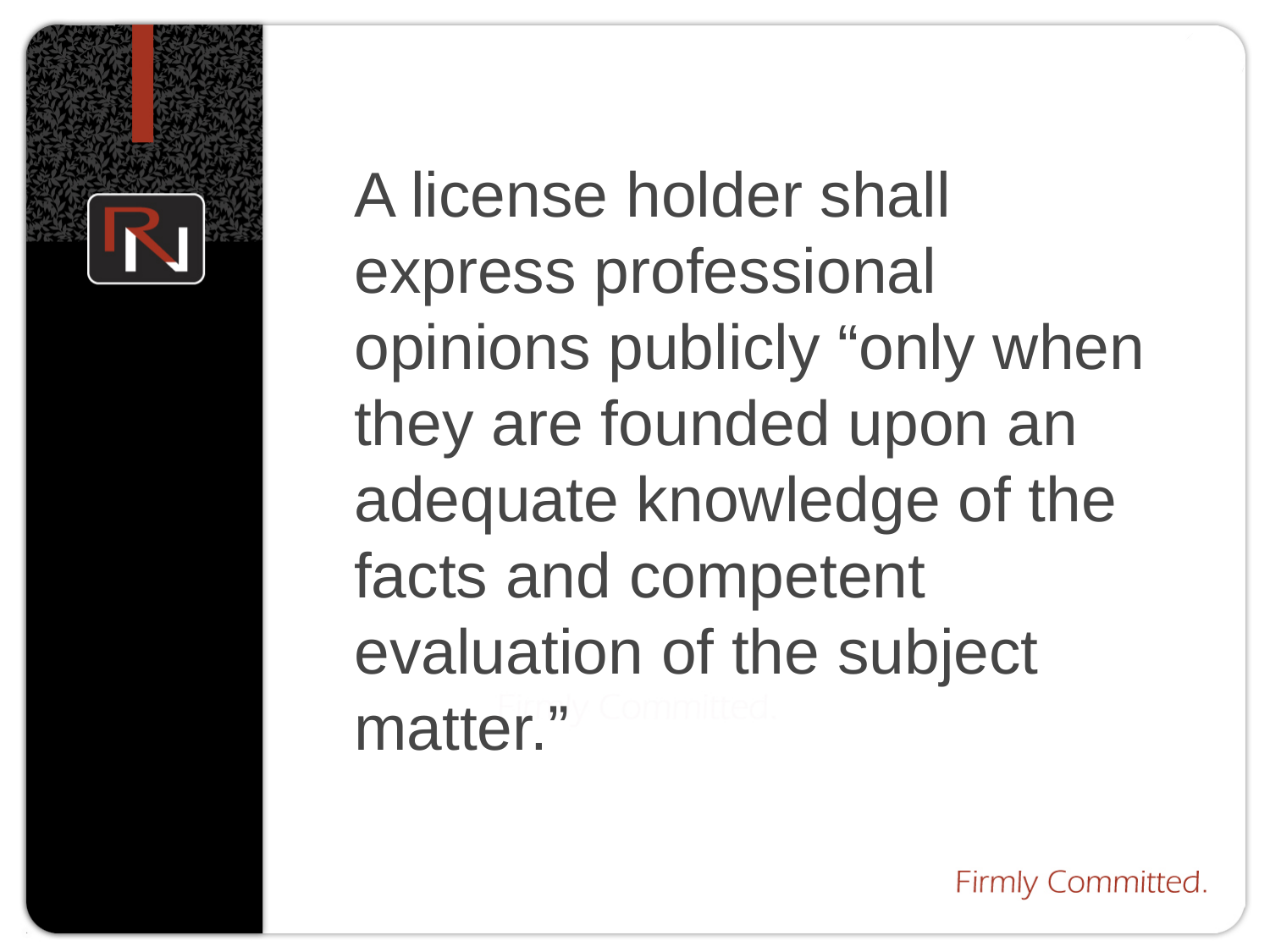

A license holder shall express professional opinions publicly “only when they are founded upon an adequate knowledge of the facts and competent evaluation of the subject matter.”